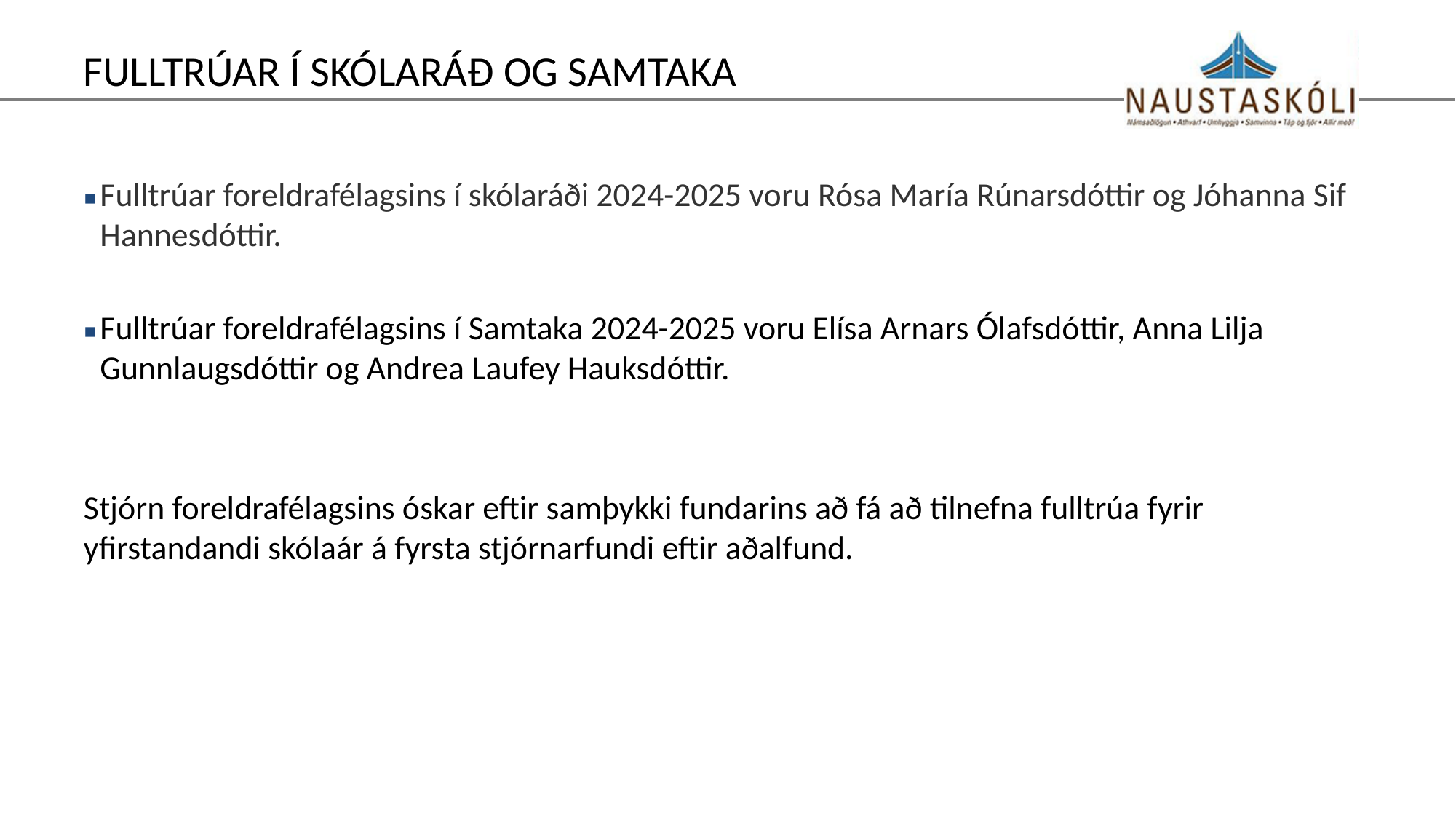

# Fulltrúar í skólaráð og samtaka
Fulltrúar foreldrafélagsins í skólaráði 2024-2025 voru Rósa María Rúnarsdóttir og Jóhanna Sif Hannesdóttir.

Fulltrúar foreldrafélagsins í Samtaka 2024-2025 voru Elísa Arnars Ólafsdóttir, Anna Lilja Gunnlaugsdóttir og Andrea Laufey Hauksdóttir.

Stjórn foreldrafélagsins óskar eftir samþykki fundarins að fá að tilnefna fulltrúa fyrir yfirstandandi skólaár á fyrsta stjórnarfundi eftir aðalfund.